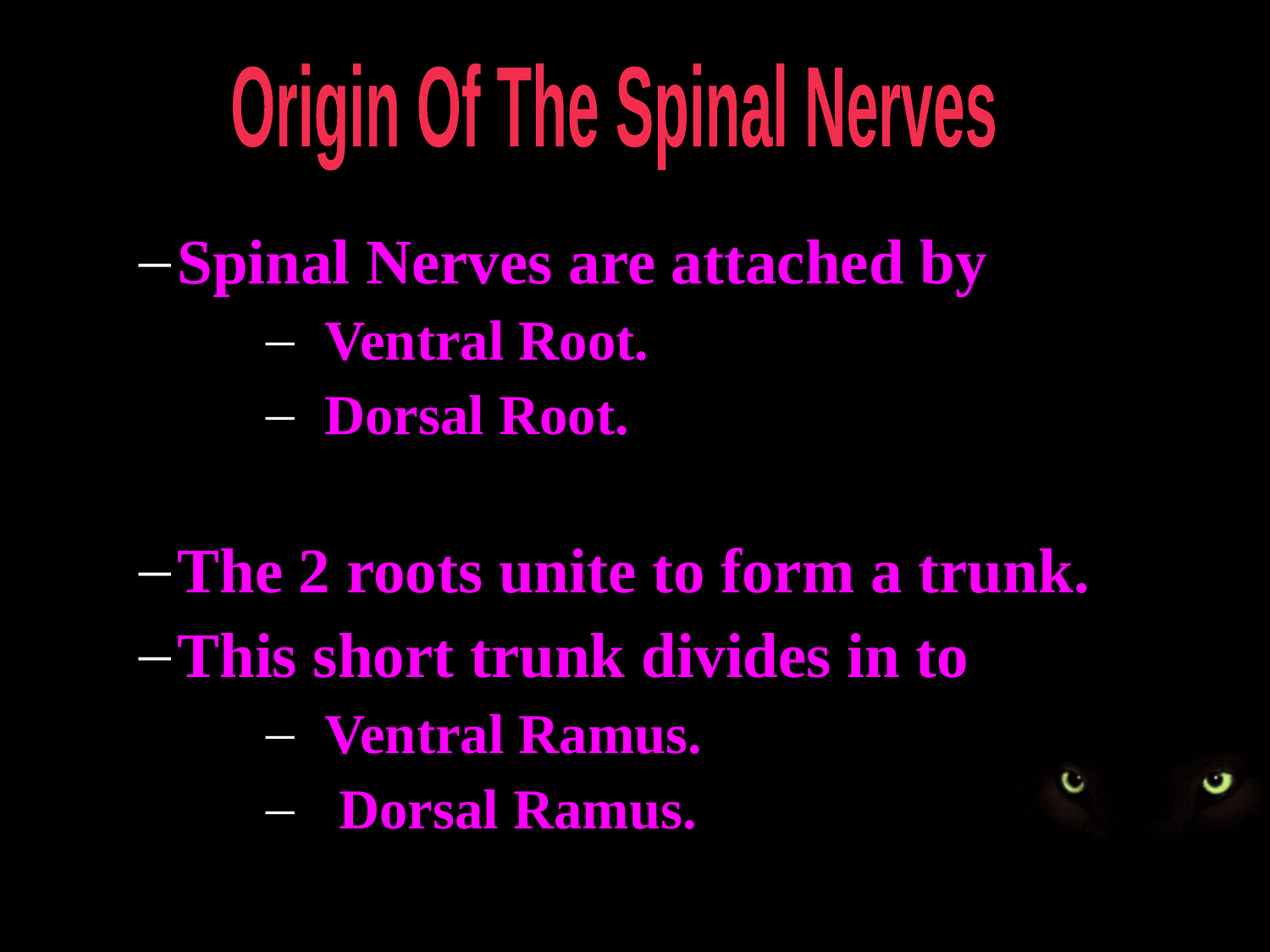

Origin Of The Spinal Nerves
Spinal Nerves are attached by
  Ventral Root.
  Dorsal Root.

The 2 roots unite to form a trunk.
This short trunk divides in to
  Ventral Ramus.
   Dorsal Ramus.